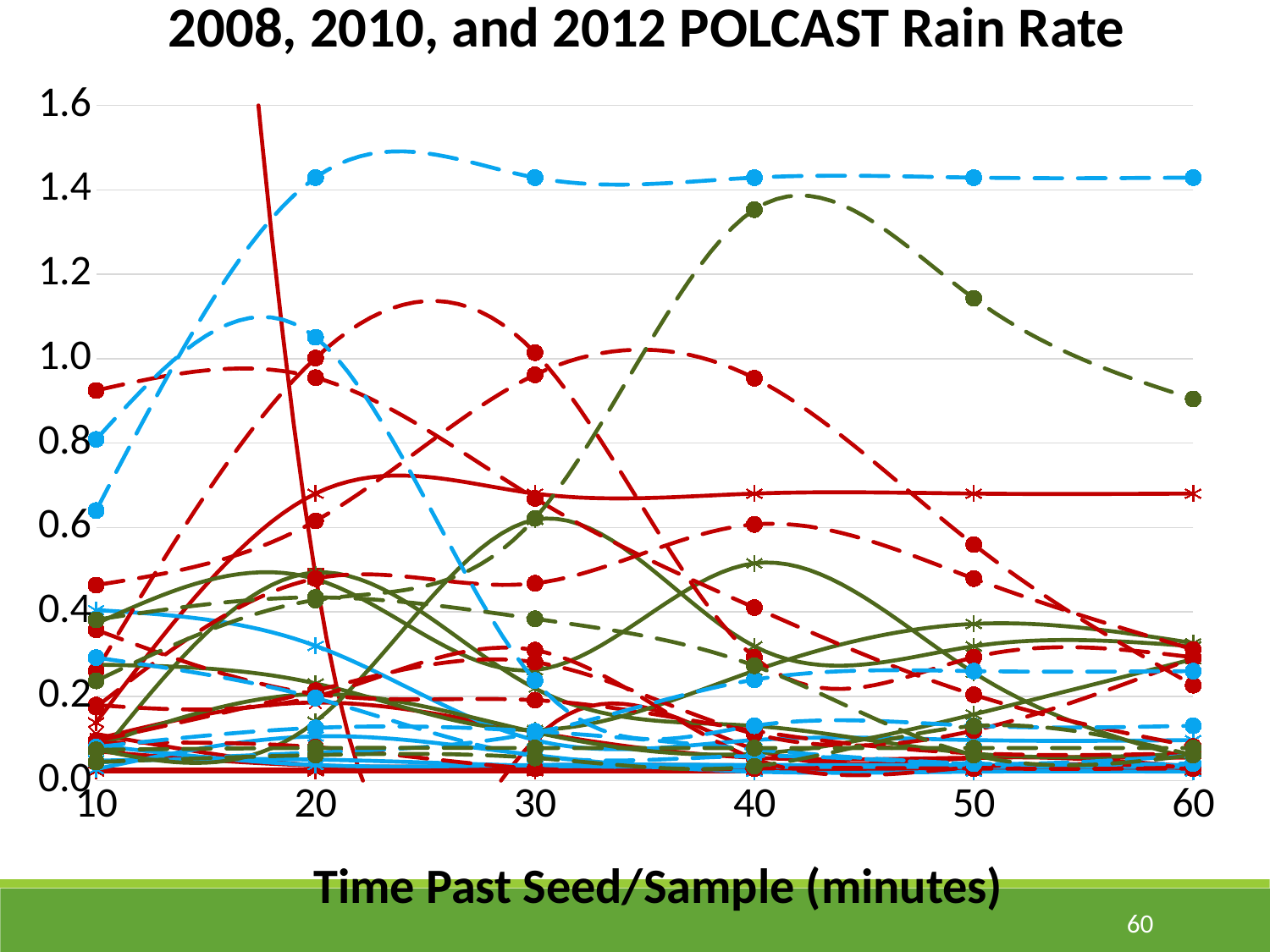

2008, 2010, and 2012 POLCAST Rain Rate

### Chart

| Category | Seed | Seed | Seed | Seed | Seed | Seed | Seed | Seed | Seed | Seed | Seed | Seed | Seed | Seed | Seed | Seed | Seed | NonSeed | NonSeed | NonSeed | NonSeed | NonSeed | NonSeed | NonSeed | NonSeed | NonSeed | NonSeed | NonSeed | NonSeed | NonSeed | NonSeed | NonSeed | NonSeed |
|---|---|---|---|---|---|---|---|---|---|---|---|---|---|---|---|---|---|---|---|---|---|---|---|---|---|---|---|---|---|---|---|---|---|
2008 Seed
2008 Non-Seed
2010 Seed
2010 Non-Seed
2012 Seed
2012 Non-Seed

Rain Rate (mm/hr)

Time Past Seed/Sample (minutes)
60